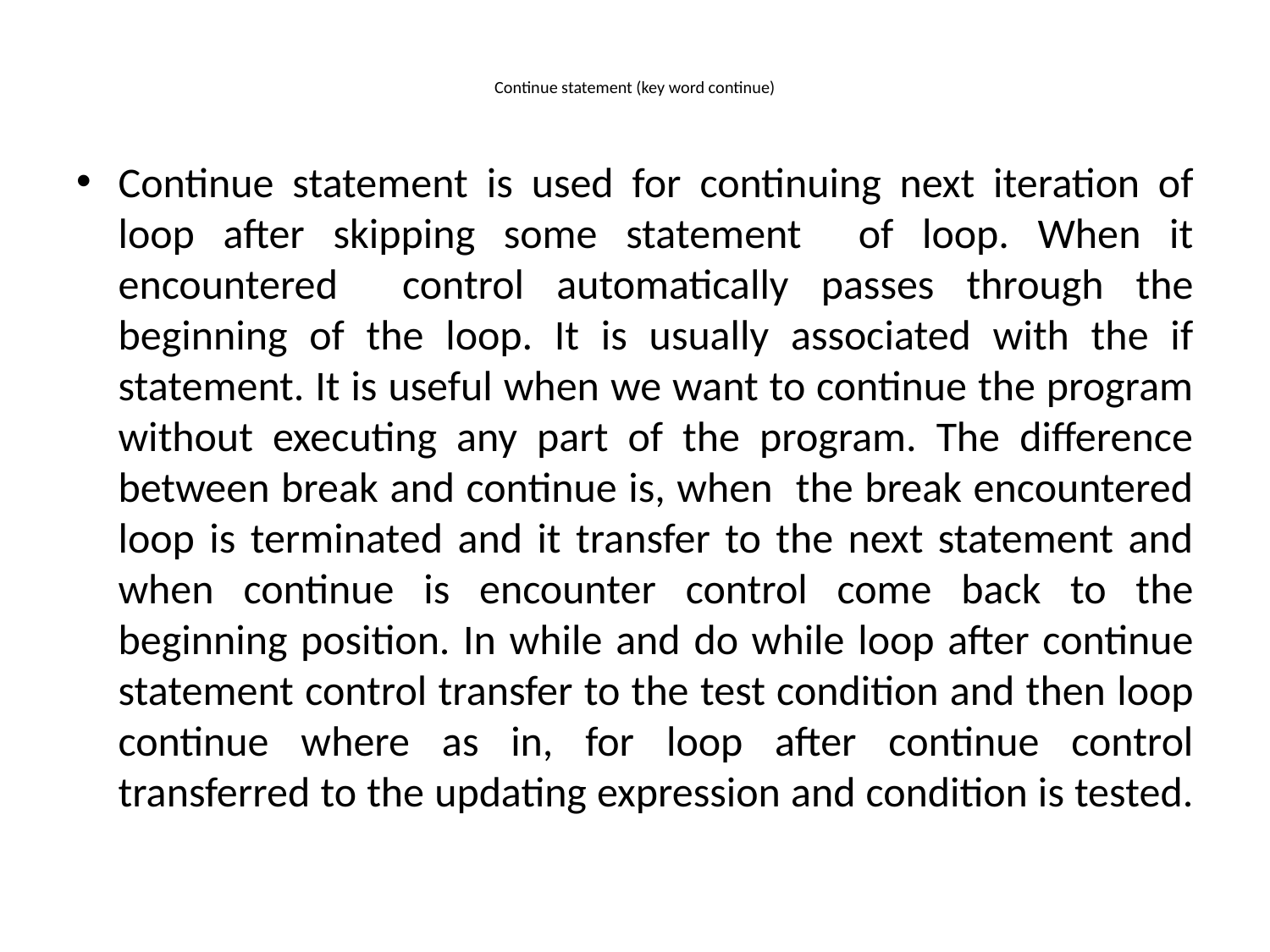

# Continue statement (key word continue)
Continue statement is used for continuing next iteration of loop after skipping some statement  of loop. When it encountered  control automatically passes through the beginning of the loop. It is usually associated with the if statement. It is useful when we want to continue the program without executing any part of the program. The difference between break and continue is, when  the break encountered loop is terminated and it transfer to the next statement and when continue is encounter control come back to the beginning position. In while and do while loop after continue statement control transfer to the test condition and then loop continue where as in, for loop after continue control transferred to the updating expression and condition is tested.